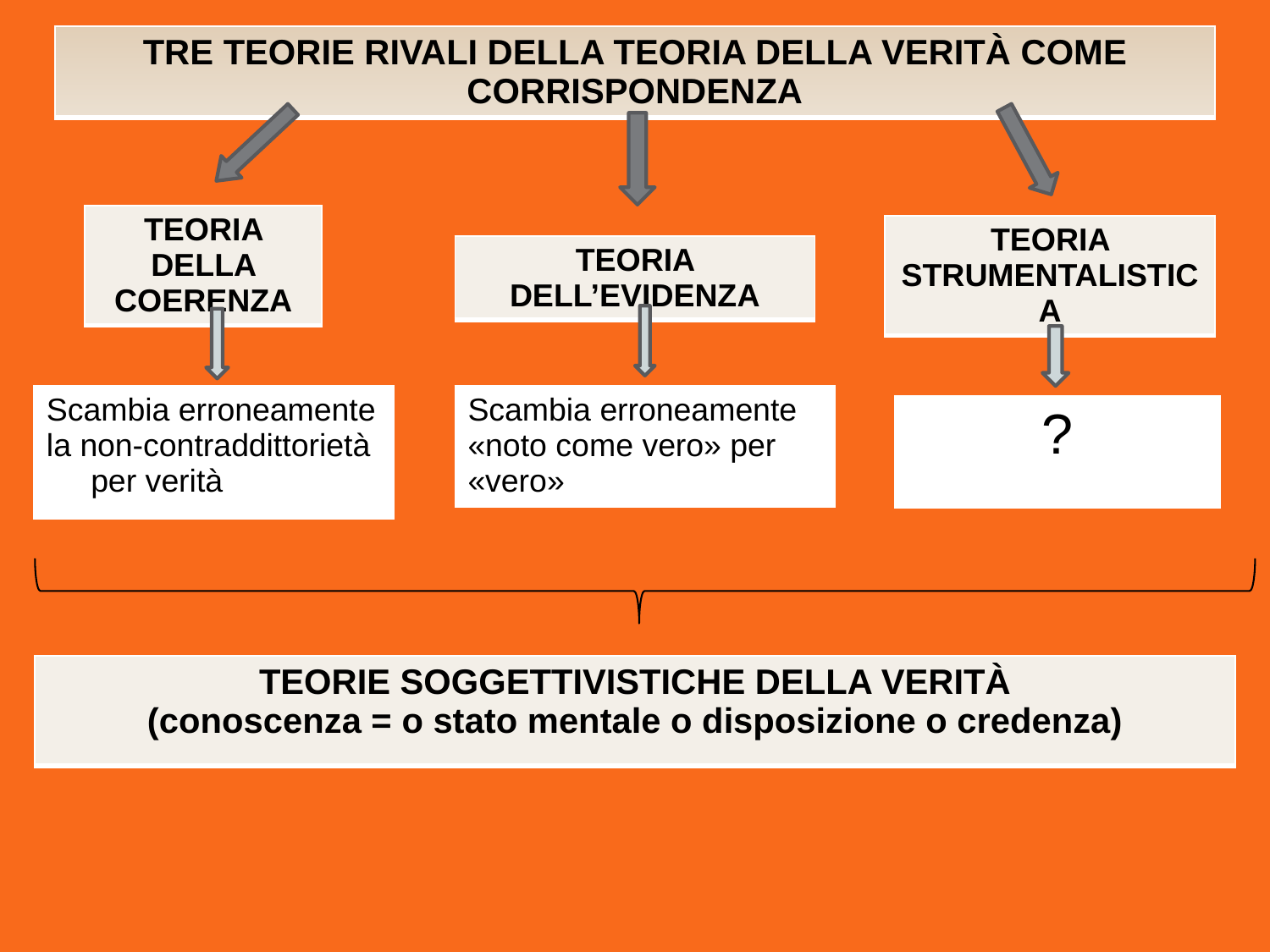

| TRE TEORIE RIVALI DELLA TEORIA DELLA VERITÀ COME CORRISPONDENZA |
| --- |

| TEORIA DELLA COERENZA |
| --- |
| TEORIA STRUMENTALISTICA |
| --- |
| TEORIA DELL’EVIDENZA |
| --- |

| Scambia erroneamente la non-contraddittorietà per verità |
| --- |
| Scambia erroneamente «noto come vero» per «vero» |
| --- |
| ? |
| --- |
| TEORIE SOGGETTIVISTICHE DELLA VERITÀ (conoscenza = o stato mentale o disposizione o credenza) |
| --- |